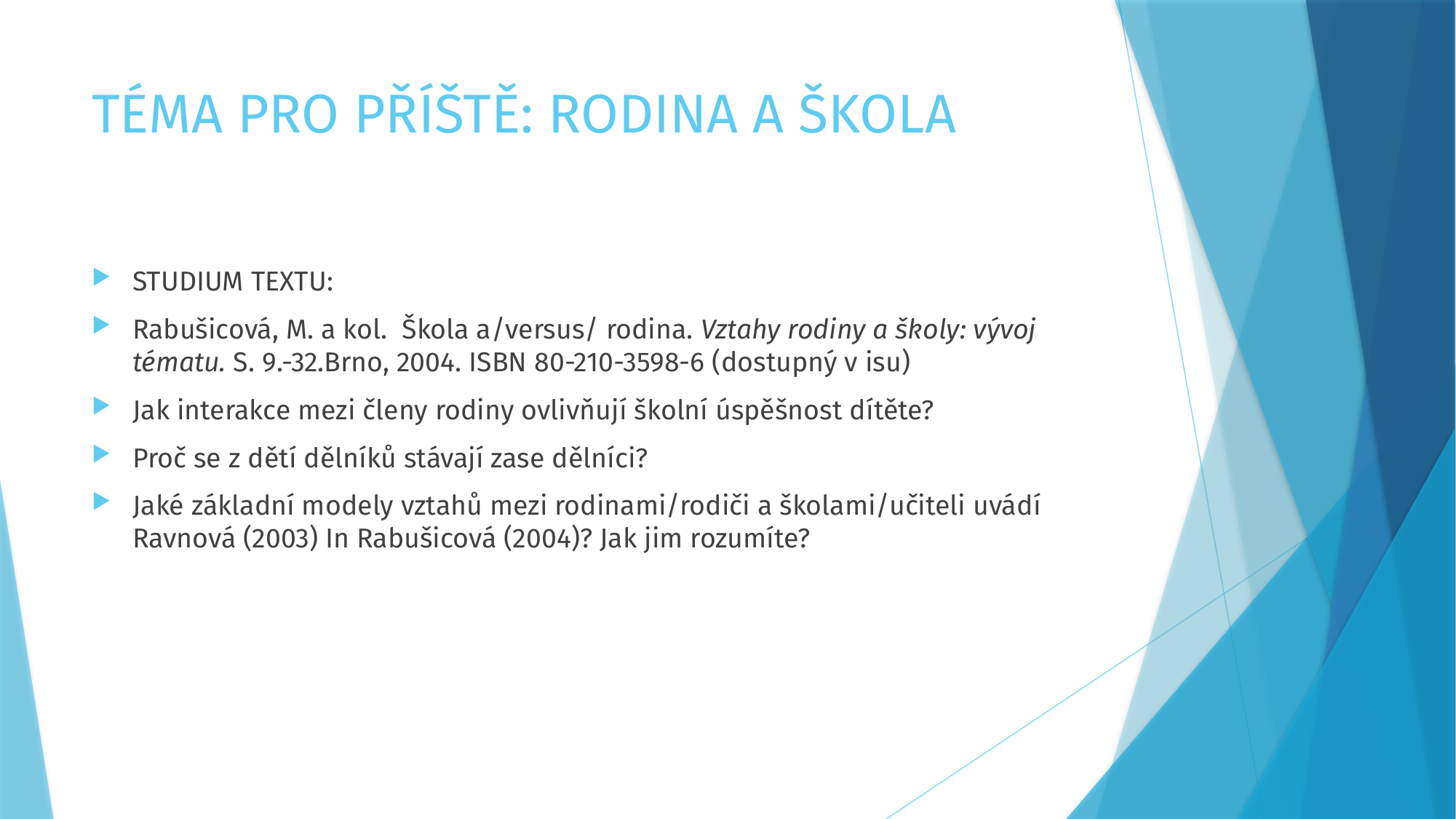

# TÉMA PRO PŘÍŠTĚ: RODINA A ŠKOLA
STUDIUM TEXTU:
Rabušicová, M. a kol.  Škola a/versus/ rodina. Vztahy rodiny a školy: vývoj tématu. S. 9.-32.Brno, 2004. ISBN 80-210-3598-6 (dostupný v isu)
Jak interakce mezi členy rodiny ovlivňují školní úspěšnost dítěte?
Proč se z dětí dělníků stávají zase dělníci?
Jaké základní modely vztahů mezi rodinami/rodiči a školami/učiteli uvádí Ravnová (2003) In Rabušicová (2004)? Jak jim rozumíte?